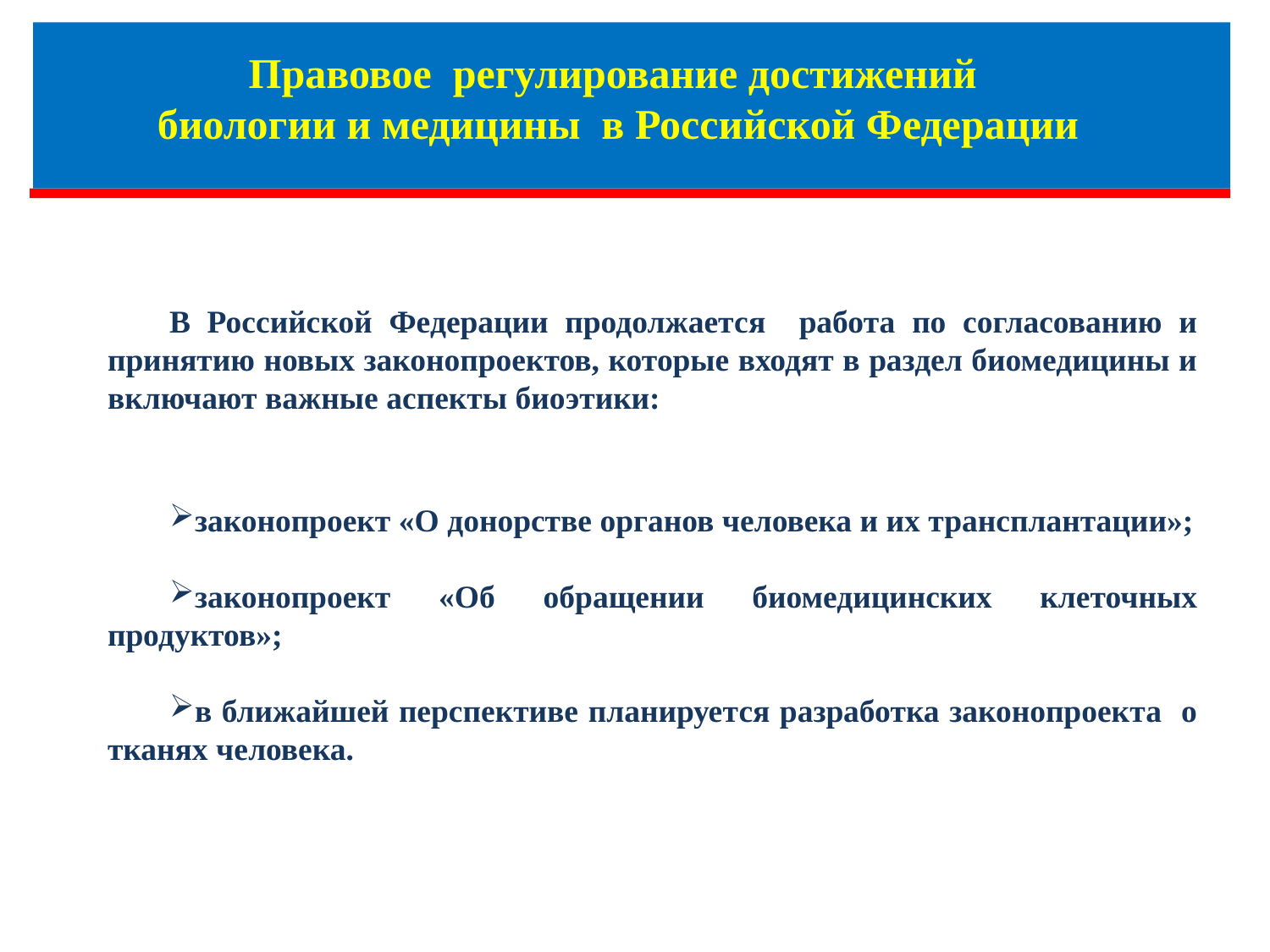

# Правовое  регулирование достижений биологии и медицины  в Российской Федерации

В Российской Федерации продолжается  работа по согласованию и принятию новых законопроектов, которые входят в раздел биомедицины и включают важные аспекты биоэтики:

законопроект «О донорстве органов человека и их трансплантации»;

законопроект «Об обращении биомедицинских клеточных продуктов»;

в ближайшей перспективе планируется разработка законопроекта  о тканях человека.